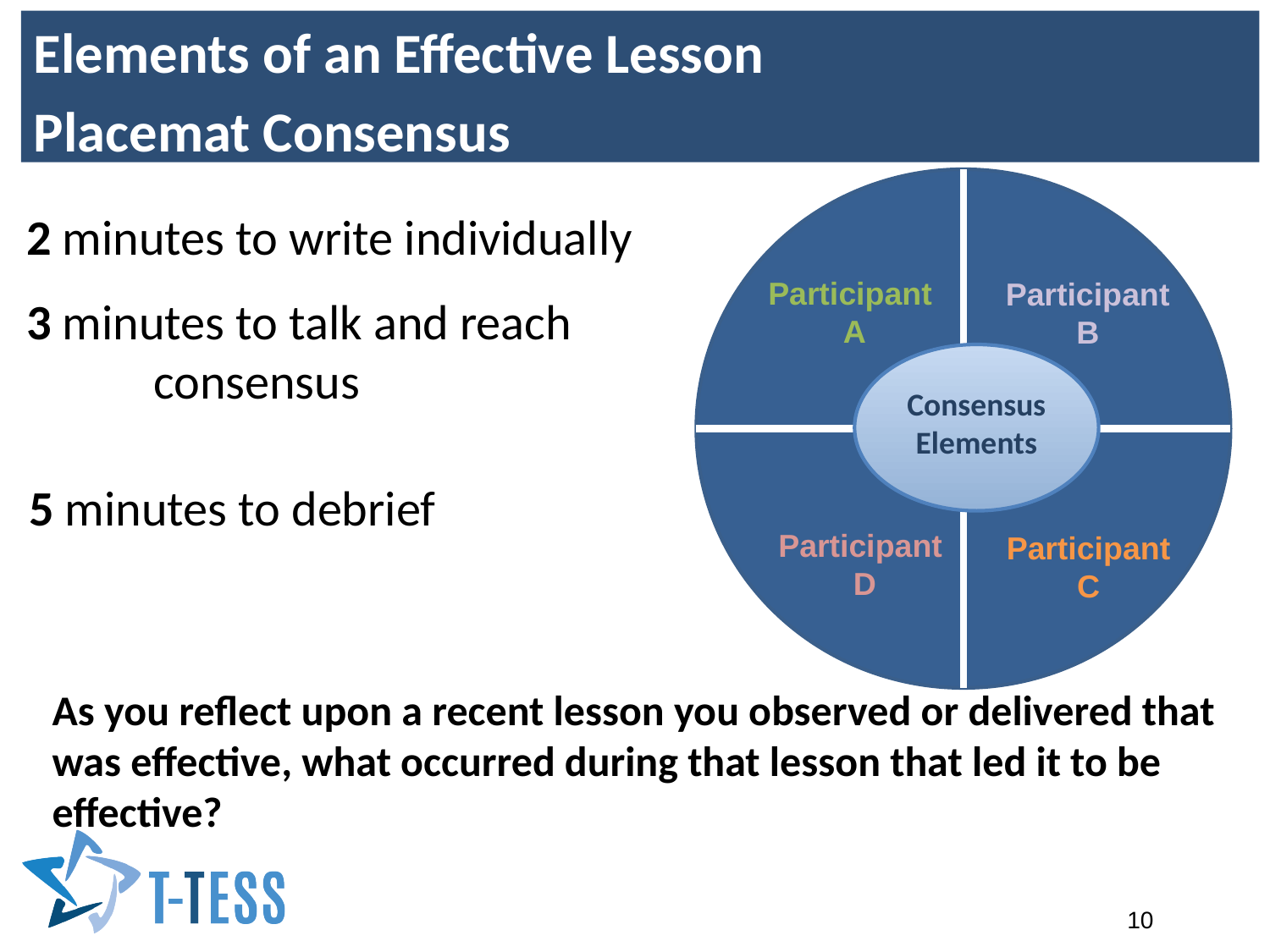

Elements of an Effective Lesson
Placemat Consensus – 3
Placemat Consensus – 10 Minutes Total!

2 minutes to write individually
Participant  A
Participant B
3 minutes to talk and reach   	consensus

Consensus Elements
5 minutes to debrief
Participant  D
Participant
C
As you reflect upon a recent lesson you observed or delivered that was effective, what occurred during that lesson that led it to be effective?